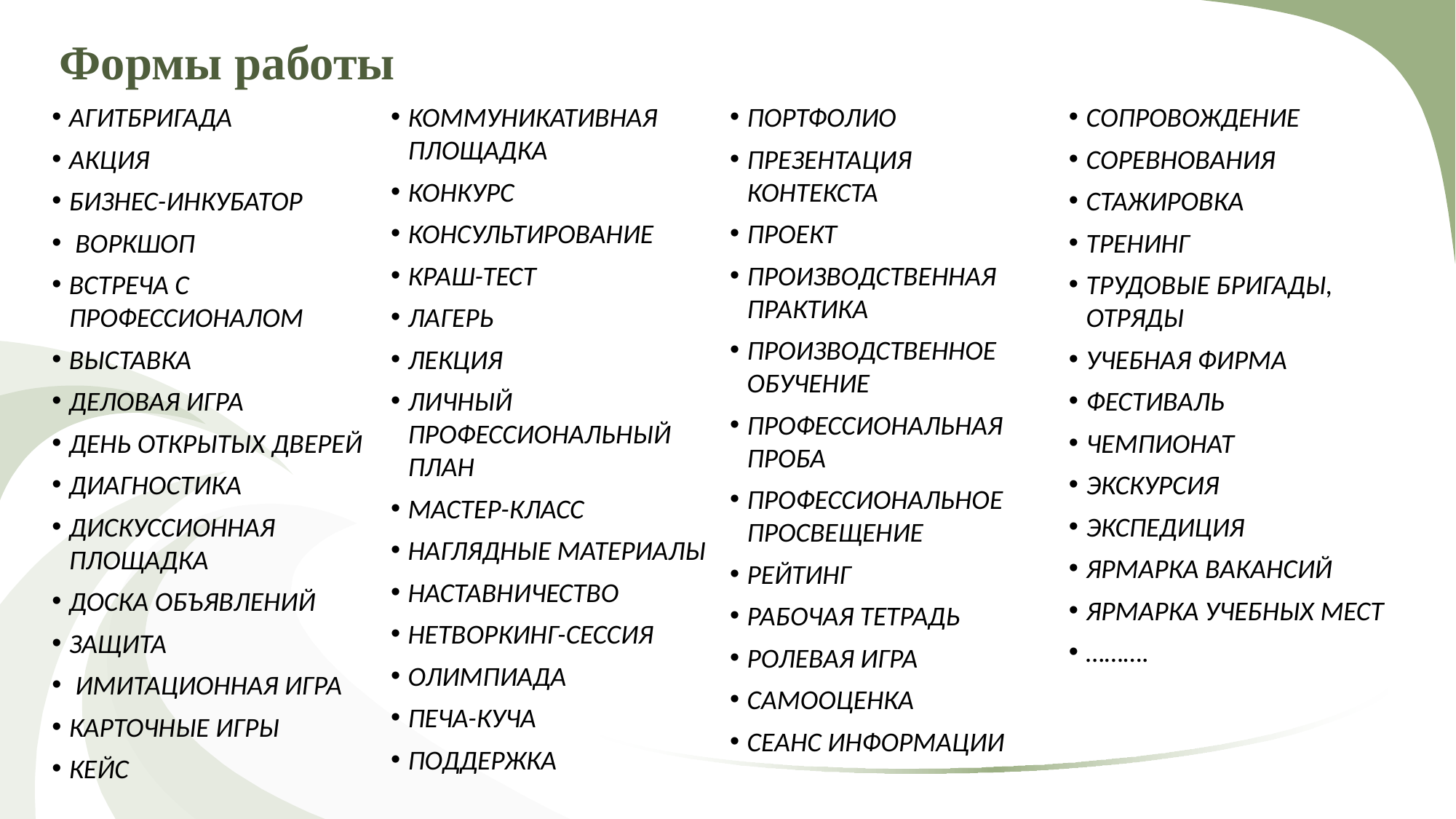

# Формы работы
АГИТБРИГАДА
АКЦИЯ
БИЗНЕС-ИНКУБАТОР
 ВОРКШОП
ВСТРЕЧА С ПРОФЕССИОНАЛОМ
ВЫСТАВКА
ДЕЛОВАЯ ИГРА
ДЕНЬ ОТКРЫТЫХ ДВЕРЕЙ
ДИАГНОСТИКА
ДИСКУССИОННАЯ ПЛОЩАДКА
ДОСКА ОБЪЯВЛЕНИЙ
ЗАЩИТА
 ИМИТАЦИОННАЯ ИГРА
КАРТОЧНЫЕ ИГРЫ
КЕЙС
КОММУНИКАТИВНАЯ ПЛОЩАДКА
КОНКУРС
КОНСУЛЬТИРОВАНИЕ
КРАШ-ТЕСТ
ЛАГЕРЬ
ЛЕКЦИЯ
ЛИЧНЫЙ ПРОФЕССИОНАЛЬНЫЙ ПЛАН
МАСТЕР-КЛАСС
НАГЛЯДНЫЕ МАТЕРИАЛЫ
НАСТАВНИЧЕСТВО
НЕТВОРКИНГ-СЕССИЯ
ОЛИМПИАДА
ПЕЧА-КУЧА
ПОДДЕРЖКА
ПОРТФОЛИО
ПРЕЗЕНТАЦИЯ КОНТЕКСТА
ПРОЕКТ
ПРОИЗВОДСТВЕННАЯ ПРАКТИКА
ПРОИЗВОДСТВЕННОЕ ОБУЧЕНИЕ
ПРОФЕССИОНАЛЬНАЯ ПРОБА
ПРОФЕССИОНАЛЬНОЕ ПРОСВЕЩЕНИЕ
РЕЙТИНГ
РАБОЧАЯ ТЕТРАДЬ
РОЛЕВАЯ ИГРА
САМООЦЕНКА
СЕАНС ИНФОРМАЦИИ
СОПРОВОЖДЕНИЕ
СОРЕВНОВАНИЯ
СТАЖИРОВКА
ТРЕНИНГ
ТРУДОВЫЕ БРИГАДЫ, ОТРЯДЫ
УЧЕБНАЯ ФИРМА
ФЕСТИВАЛЬ
ЧЕМПИОНАТ
ЭКСКУРСИЯ
ЭКСПЕДИЦИЯ
ЯРМАРКА ВАКАНСИЙ
ЯРМАРКА УЧЕБНЫХ МЕСТ
……….